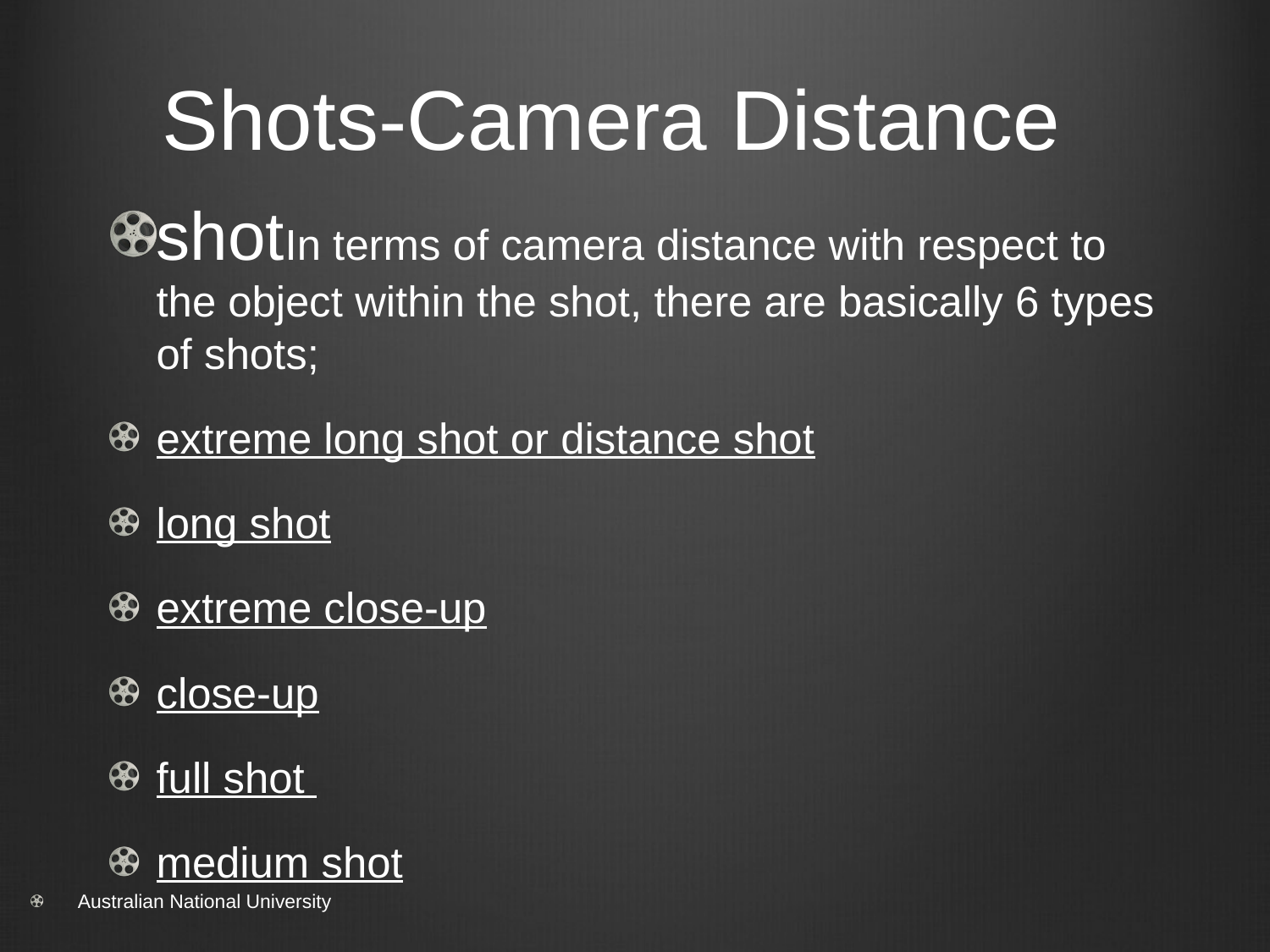

# Shots-Camera Distance
shot In terms of camera distance with respect to the object within the shot, there are basically 6 types of shots;
extreme long shot or distance shot
long shot
extreme close-up
close-up
full shot
medium shot

Australian National University